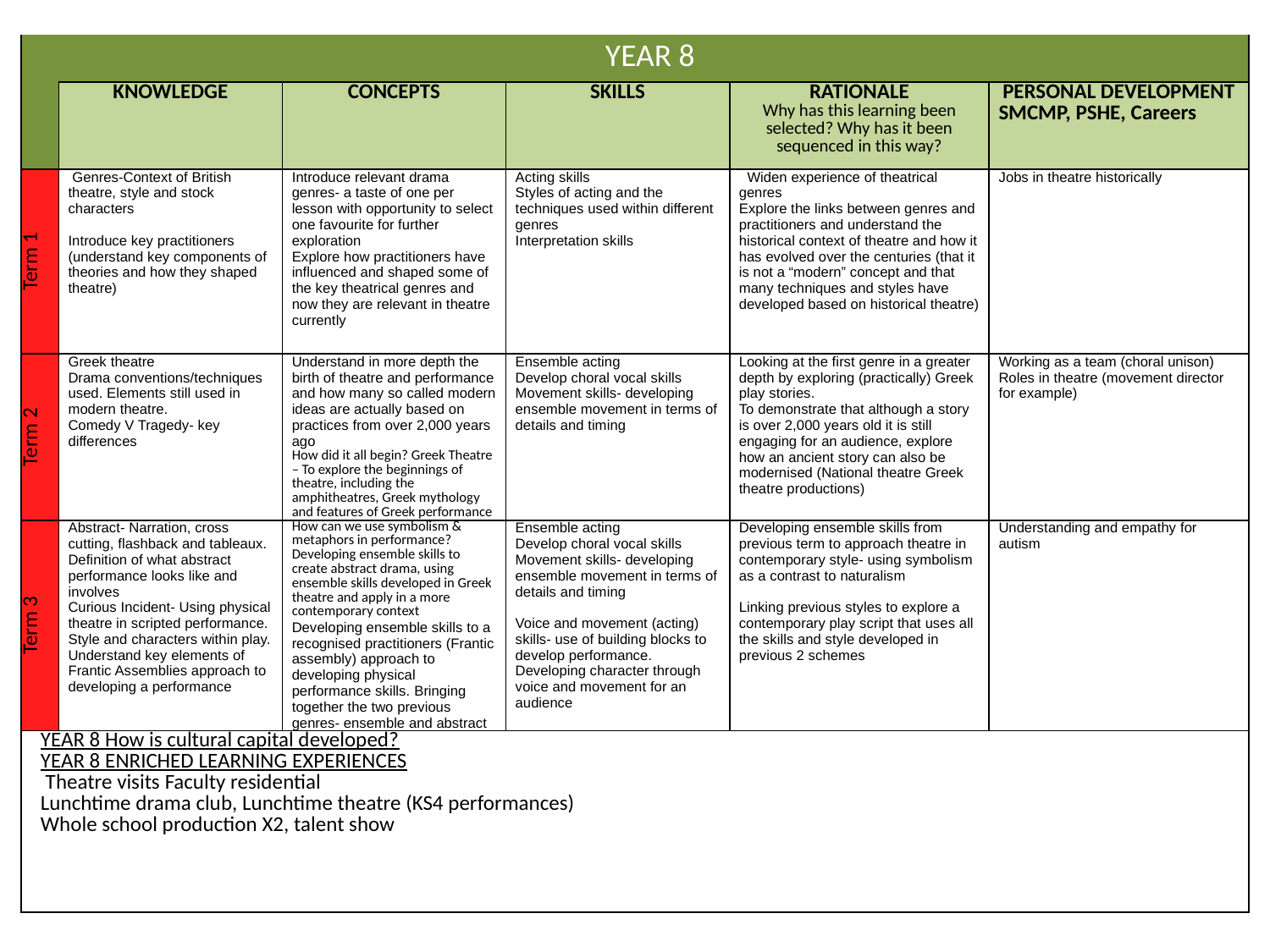

|  | YEAR 8 |  |  |  |  |
| --- | --- | --- | --- | --- | --- |
|  | KNOWLEDGE | CONCEPTS | SKILLS | RATIONALE Why has this learning been selected? Why has it been sequenced in this way? | PERSONAL DEVELOPMENT SMCMP, PSHE, Careers |
| Term 1 | Genres-Context of British theatre, style and stock characters Introduce key practitioners (understand key components of theories and how they shaped theatre) | Introduce relevant drama genres- a taste of one per lesson with opportunity to select one favourite for further exploration Explore how practitioners have influenced and shaped some of the key theatrical genres and now they are relevant in theatre currently | Acting skills Styles of acting and the techniques used within different genres Interpretation skills | Widen experience of theatrical genres Explore the links between genres and practitioners and understand the historical context of theatre and how it has evolved over the centuries (that it is not a “modern” concept and that many techniques and styles have developed based on historical theatre) | Jobs in theatre historically |
| Term 2 | Greek theatre Drama conventions/techniques used. Elements still used in modern theatre. Comedy V Tragedy- key differences | Understand in more depth the birth of theatre and performance and how many so called modern ideas are actually based on practices from over 2,000 years ago How did it all begin? Greek Theatre – To explore the beginnings of theatre, including the amphitheatres, Greek mythology and features of Greek performance | Ensemble acting Develop choral vocal skills Movement skills- developing ensemble movement in terms of details and timing | Looking at the first genre in a greater depth by exploring (practically) Greek play stories. To demonstrate that although a story is over 2,000 years old it is still engaging for an audience, explore how an ancient story can also be modernised (National theatre Greek theatre productions) | Working as a team (choral unison) Roles in theatre (movement director for example) |
| Term 3 | Abstract- Narration, cross cutting, flashback and tableaux. Definition of what abstract performance looks like and involves Curious Incident- Using physical theatre in scripted performance. Style and characters within play. Understand key elements of Frantic Assemblies approach to developing a performance | How can we use symbolism & metaphors in performance? Developing ensemble skills to create abstract drama, using ensemble skills developed in Greek theatre and apply in a more contemporary context Developing ensemble skills to a recognised practitioners (Frantic assembly) approach to developing physical performance skills. Bringing together the two previous genres- ensemble and abstract | Ensemble acting Develop choral vocal skills Movement skills- developing ensemble movement in terms of details and timing Voice and movement (acting) skills- use of building blocks to develop performance. Developing character through voice and movement for an audience | Developing ensemble skills from previous term to approach theatre in contemporary style- using symbolism as a contrast to naturalism Linking previous styles to explore a contemporary play script that uses all the skills and style developed in previous 2 schemes | Understanding and empathy for autism |
| YEAR 8 How is cultural capital developed? YEAR 8 ENRICHED LEARNING EXPERIENCES  Theatre visits Faculty residential Lunchtime drama club, Lunchtime theatre (KS4 performances) Whole school production X2, talent show |  |  |  |  |  |